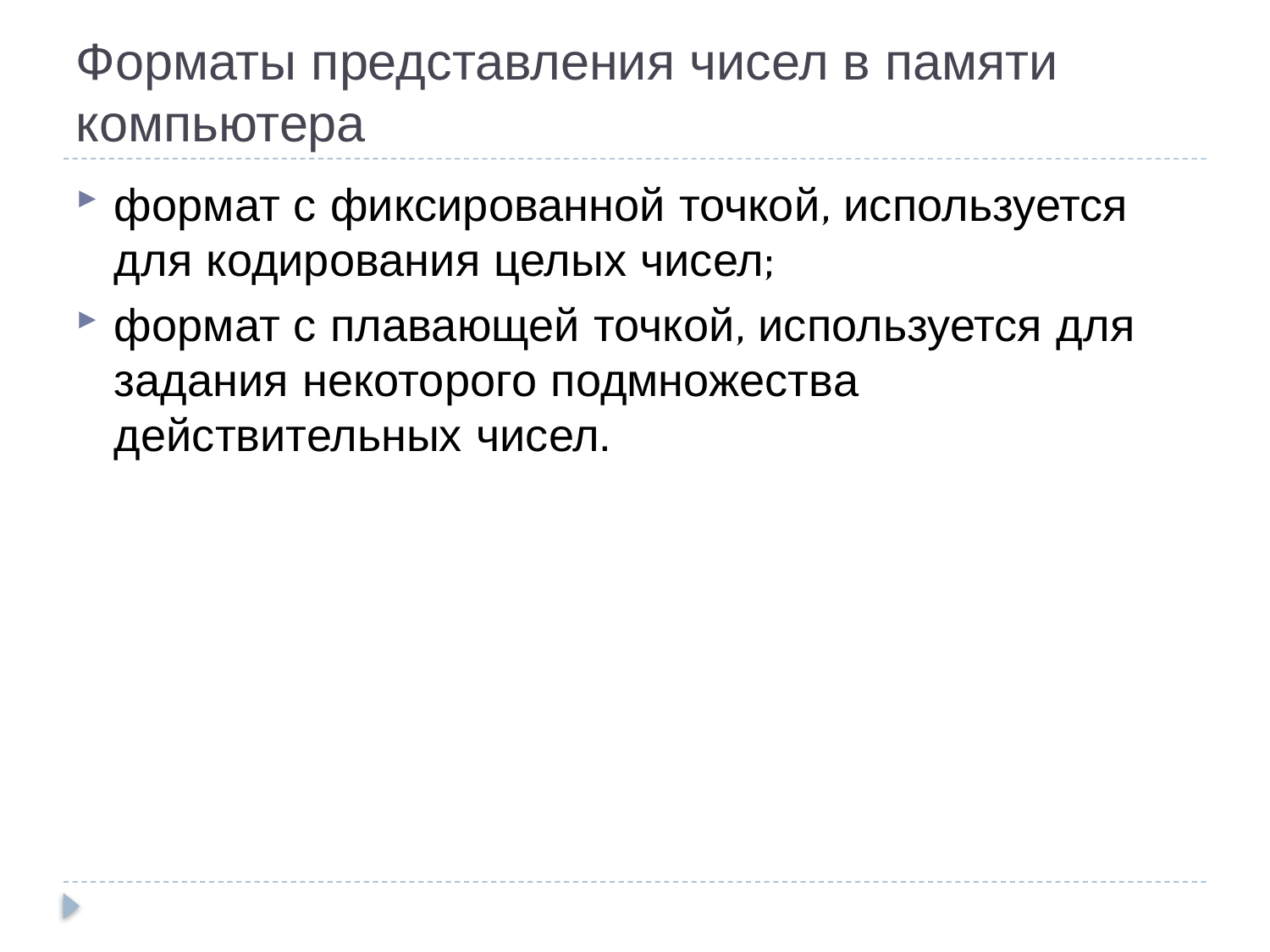

# Форматы представления чисел в памяти компьютера
формат с фиксированной точкой, используется для кодирования целых чисел;
формат с плавающей точкой, используется для задания некоторого подмножества действительных чисел.